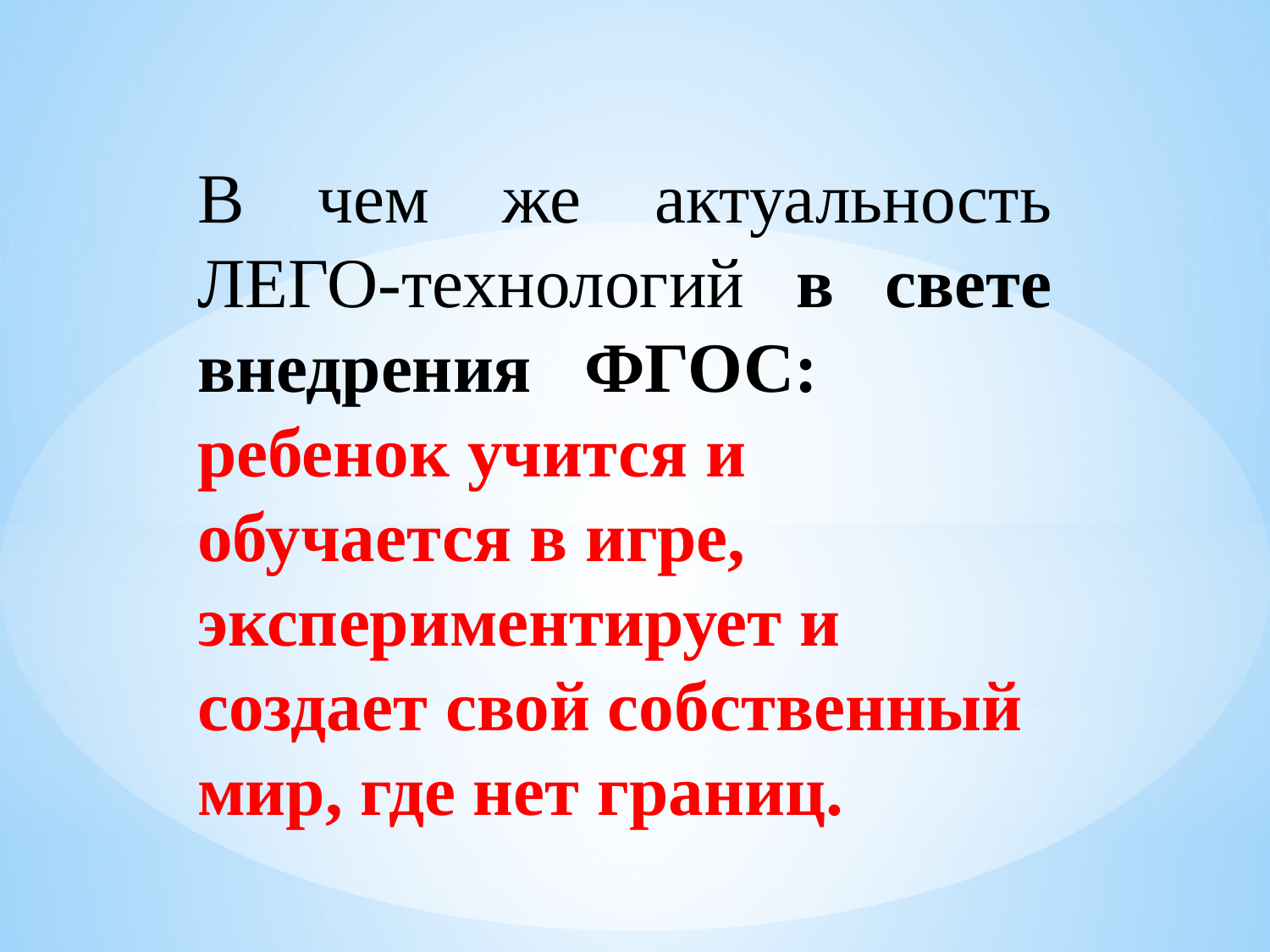

В чем же актуальность ЛЕГО-технологий в свете внедрения   ФГОС:
ребенок учится и обучается в игре, экспериментирует и создает свой собственный мир, где нет границ.